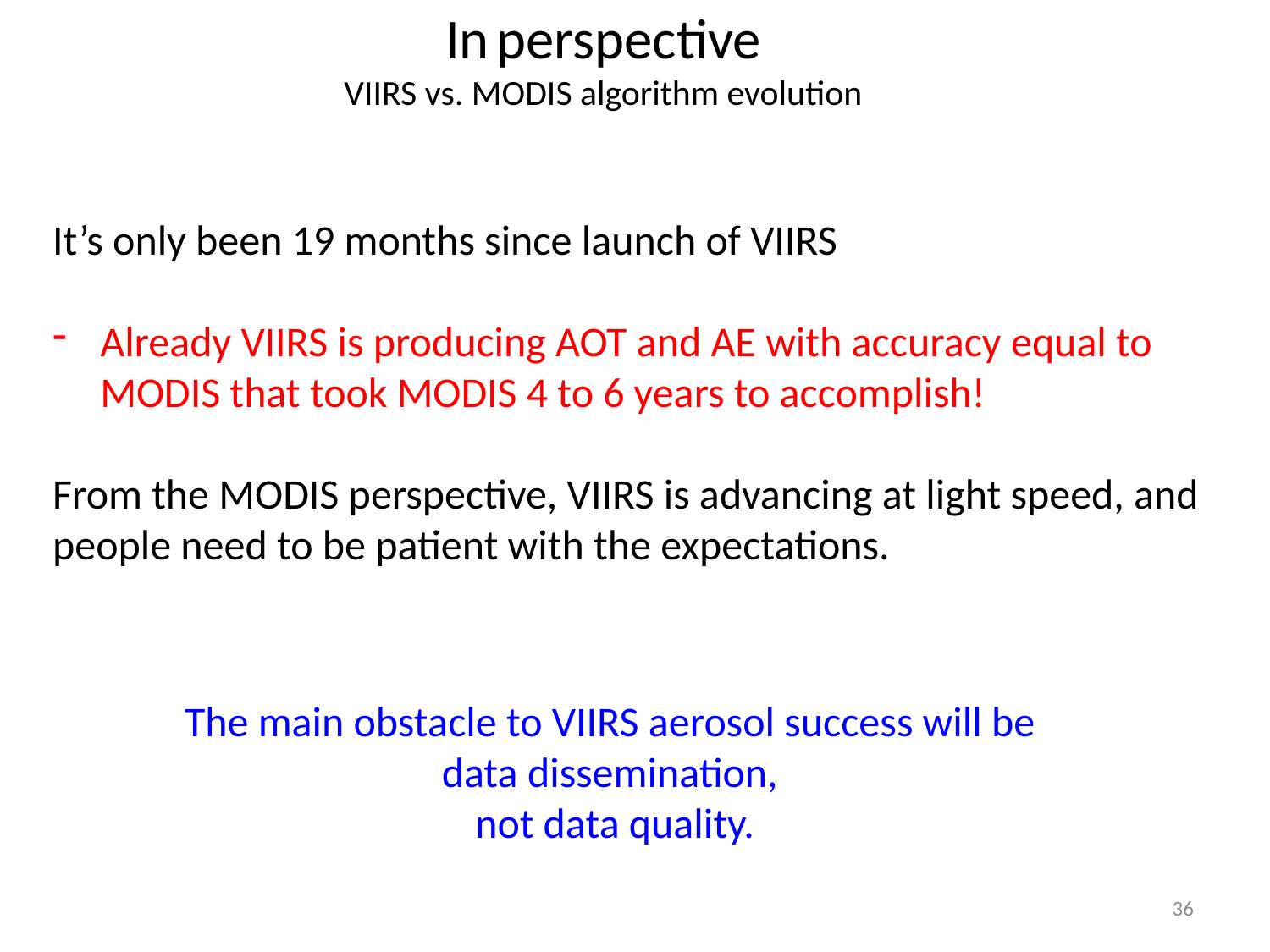

In perspective
VIIRS vs. MODIS algorithm evolution
It’s only been 19 months since launch of VIIRS

Already VIIRS is producing AOT and AE with accuracy equal to MODIS that took MODIS 4 to 6 years to accomplish!

From the MODIS perspective, VIIRS is advancing at light speed, and people need to be patient with the expectations.

The main obstacle to VIIRS aerosol success will be
data dissemination,
not data quality.
36